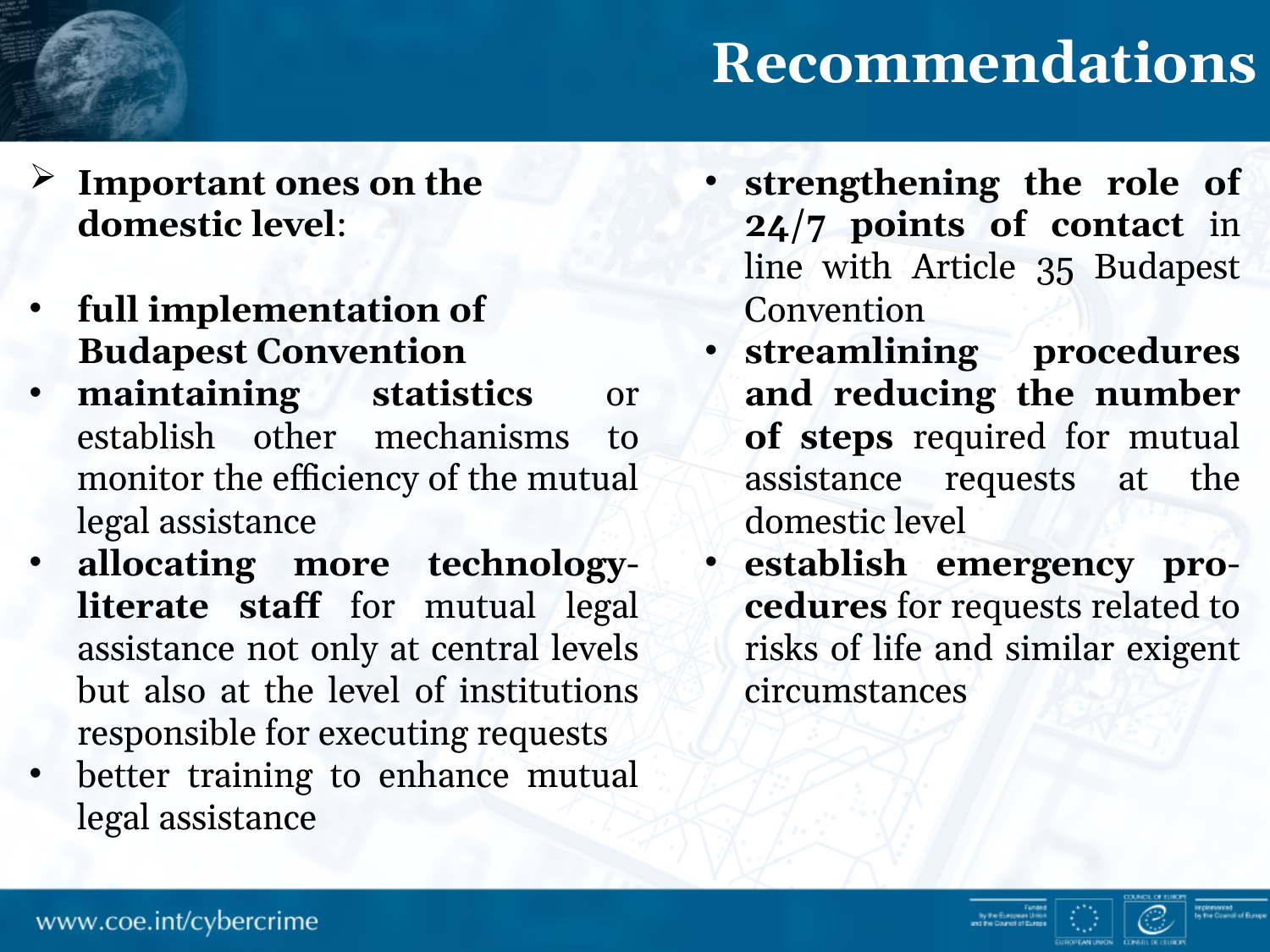

Recommendations
Important ones on the domestic level:

full implementation of Budapest Convention
maintaining statistics or establish other mechanisms to monitor the efficiency of the mutual legal assistance
allocating more technology-literate staff for mutual legal assistance not only at central levels but also at the level of institutions responsible for executing requests
better training to enhance mutual legal assistance
strengthening the role of 24/7 points of contact in line with Article 35 Budapest Convention
streamlining procedures and reducing the number of steps required for mutual assistance requests at the domestic level
establish emergency pro-cedures for requests related to risks of life and similar exigent circumstances